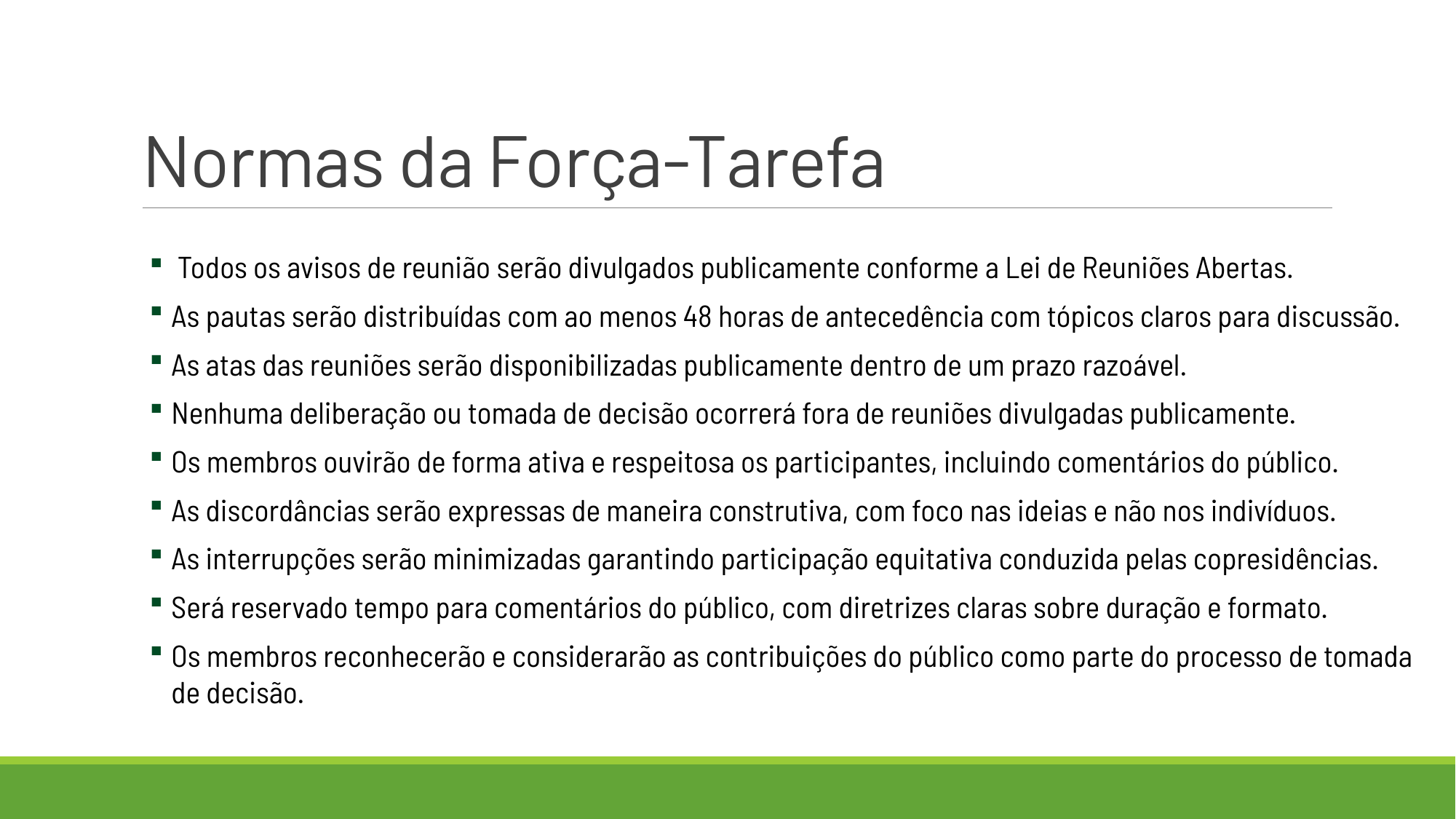

# Normas da Força-Tarefa
 Todos os avisos de reunião serão divulgados publicamente conforme a Lei de Reuniões Abertas.
As pautas serão distribuídas com ao menos 48 horas de antecedência com tópicos claros para discussão.
As atas das reuniões serão disponibilizadas publicamente dentro de um prazo razoável.
Nenhuma deliberação ou tomada de decisão ocorrerá fora de reuniões divulgadas publicamente.
Os membros ouvirão de forma ativa e respeitosa os participantes, incluindo comentários do público.
As discordâncias serão expressas de maneira construtiva, com foco nas ideias e não nos indivíduos.
As interrupções serão minimizadas garantindo participação equitativa conduzida pelas copresidências.
Será reservado tempo para comentários do público, com diretrizes claras sobre duração e formato.
Os membros reconhecerão e considerarão as contribuições do público como parte do processo de tomada de decisão.